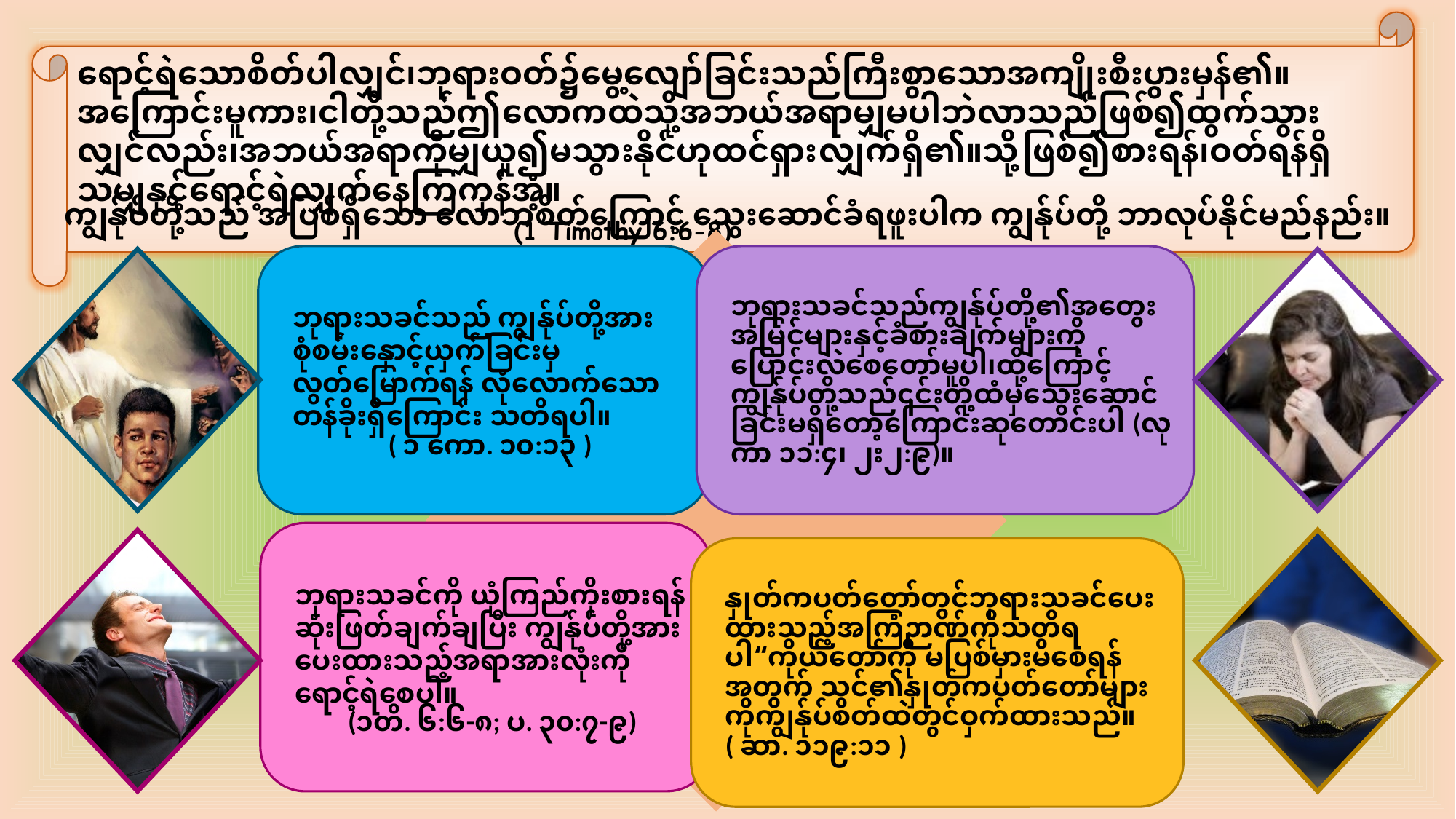

ရောင့်ရဲသောစိတ်ပါလျှင်၊ဘုရားဝတ်၌မွေ့လျော်ခြင်းသည်ကြီးစွာသောအကျိုးစီးပွားမှန်၏။အကြောင်းမူကား၊ငါတို့သည်ဤလောကထဲသို့အဘယ်အရာမျှမပါဘဲလာသည်ဖြစ်၍ထွက်သွားလျှင်လည်း၊အဘယ်အရာကိုမျှယူ၍မသွားနိုင်ဟုထင်ရှားလျှက်ရှိ၏။သို့ဖြစ်၍စားရန်၊ဝတ်ရန်ရှိသမျှနှင့်ရောင့်ရဲလျှက်နေကြကုန်အံ့။ 											(1 Timothy 6:6-8)
ကျွန်ုပ်တို့သည် အပြစ်ရှိသော လောဘစိတ်ကြောင့် သွေးဆောင်ခံရဖူးပါက ကျွန်ုပ်တို့ ဘာလုပ်နိုင်မည်နည်း။
ဘုရားသခင်သည် ကျွန်ုပ်တို့အား စုံစမ်းနှောင့်ယှက်ခြင်းမှ လွတ်မြောက်ရန် လုံလောက်သော တန်ခိုးရှိကြောင်း သတိရပါ။
( ၁ ကော. ၁၀:၁၃ )
ဘုရားသခင်သည်ကျွန်ုပ်တို့၏အတွေးအမြင်များနှင့်ခံစားချက်များကိုပြောင်းလဲစေတော်မူပါ၊ထို့ကြောင့်ကျွန်ုပ်တို့သည်၎င်းတို့ထံမှသွေးဆောင်ခြင်းမရှိတော့ကြောင်းဆုတောင်းပါ (လုကာ ၁၁:၄၊ ၂း၂:၉)။
ဘုရားသခင်ကို ယုံကြည်ကိုးစားရန် ဆုံးဖြတ်ချက်ချပြီး ကျွန်ုပ်တို့အား ပေးထားသည့်အရာအားလုံးကို ရောင့်ရဲစေပါ။
(၁တိ. ၆:၆-၈; ပ. ၃၀:၇-၉)
နှုတ်ကပတ်တော်တွင်ဘုရားသခင်ပေးထားသည့်အကြံဉာဏ်ကိုသတိရပါ“ကိုယ်တော်ကို မပြစ်မှားမိစေရန်အတွက် သင်၏နှုတ်ကပတ်တော်များကိုကျွန်ုပ်စိတ်ထဲတွင်ဝှက်ထားသည်။( ဆာ. ၁၁၉:၁၁ )